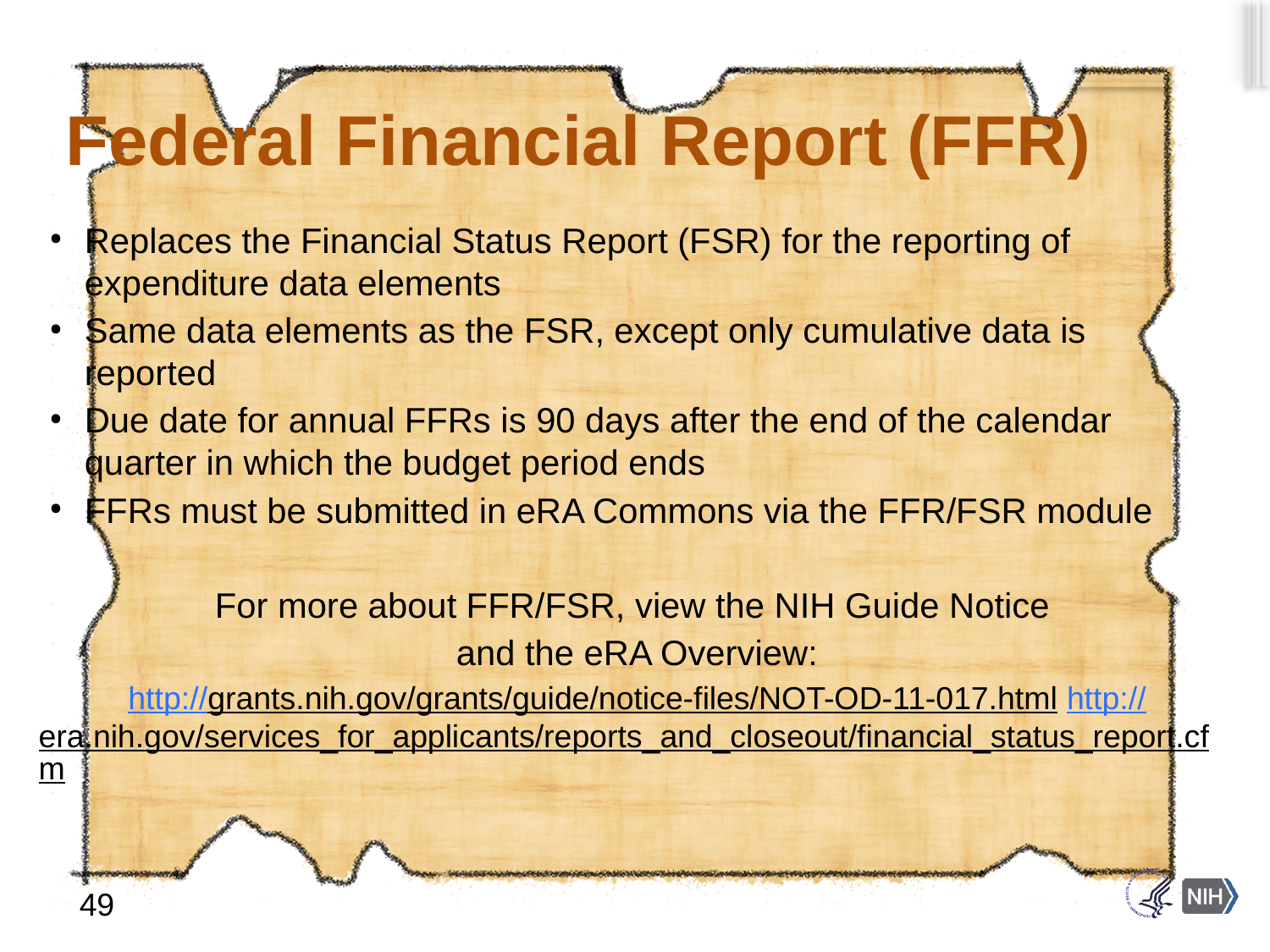

# Federal Financial Report (FFR)
Replaces the Financial Status Report (FSR) for the reporting of expenditure data elements
Same data elements as the FSR, except only cumulative data is reported
Due date for annual FFRs is 90 days after the end of the calendar quarter in which the budget period ends
FFRs must be submitted in eRA Commons via the FFR/FSR module

For more about FFR/FSR, view the NIH Guide Notice
and the eRA Overview:
http://grants.nih.gov/grants/guide/notice-files/NOT-OD-11-017.html http://era.nih.gov/services_for_applicants/reports_and_closeout/financial_status_report.cfm
49